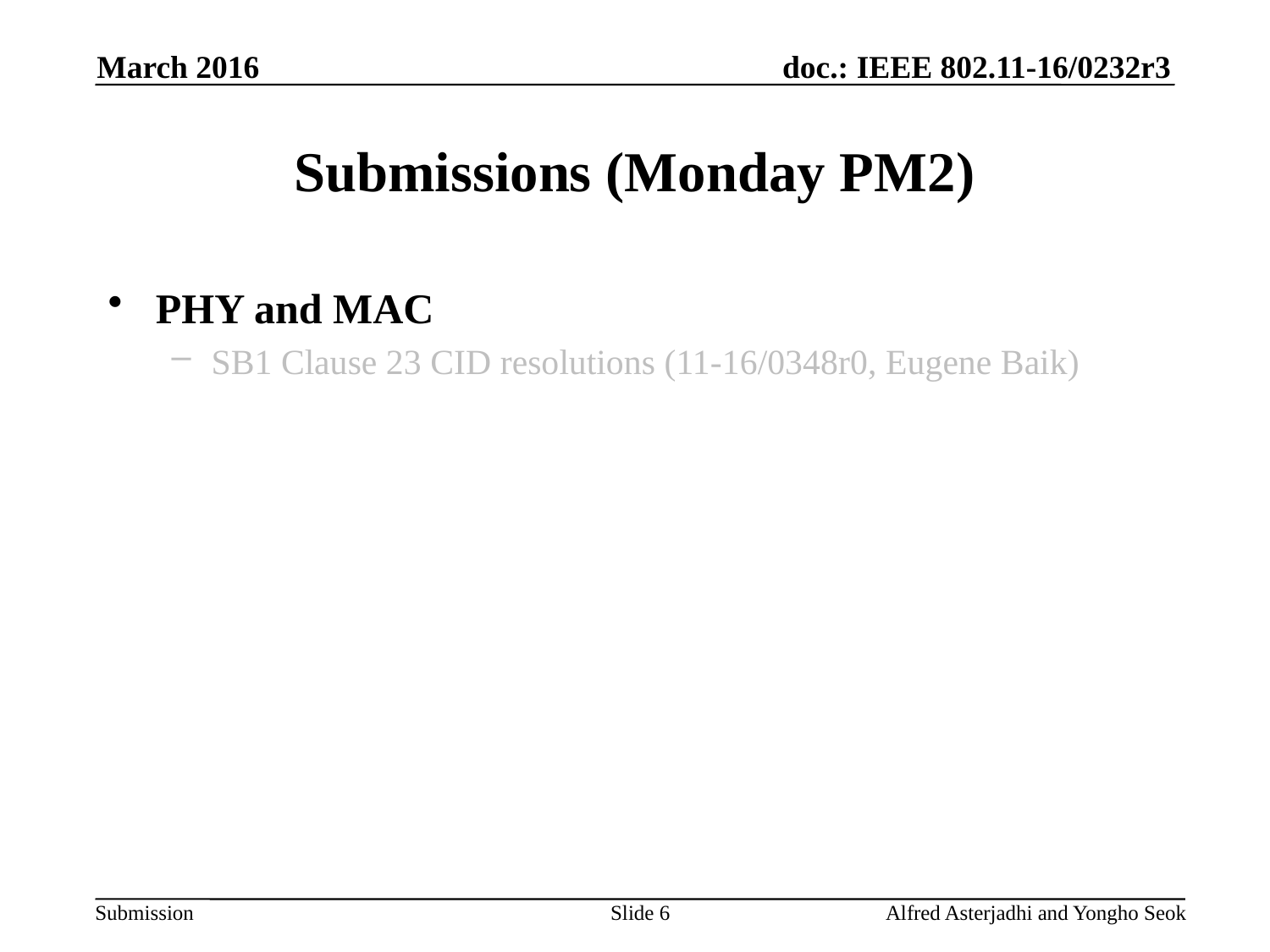

March 2016
# Submissions (Monday PM2)
PHY and MAC
SB1 Clause 23 CID resolutions (11-16/0348r0, Eugene Baik)

Slide 6
Alfred Asterjadhi and Yongho Seok